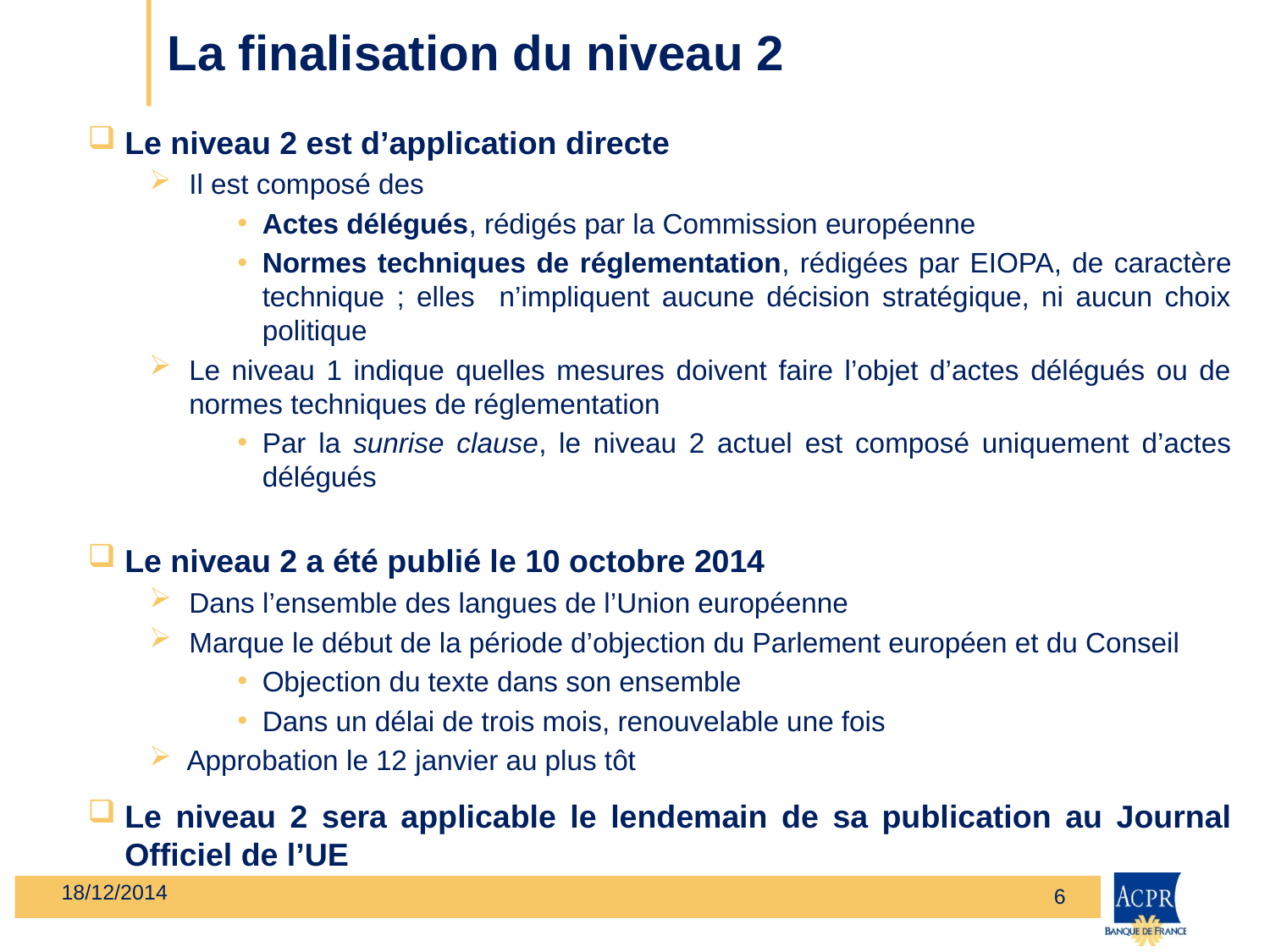

# La finalisation du niveau 2
Le niveau 2 est d’application directe
Il est composé des
Actes délégués, rédigés par la Commission européenne
Normes techniques de réglementation, rédigées par EIOPA, de caractère technique ; elles  n’impliquent aucune décision stratégique, ni aucun choix politique
Le niveau 1 indique quelles mesures doivent faire l’objet d’actes délégués ou de normes techniques de réglementation
Par la sunrise clause, le niveau 2 actuel est composé uniquement d’actes délégués

Le niveau 2 a été publié le 10 octobre 2014
Dans l’ensemble des langues de l’Union européenne
Marque le début de la période d’objection du Parlement européen et du Conseil
Objection du texte dans son ensemble
Dans un délai de trois mois, renouvelable une fois
Approbation le 12 janvier au plus tôt

Le niveau 2 sera applicable le lendemain de sa publication au Journal Officiel de l’UE

18/12/2014